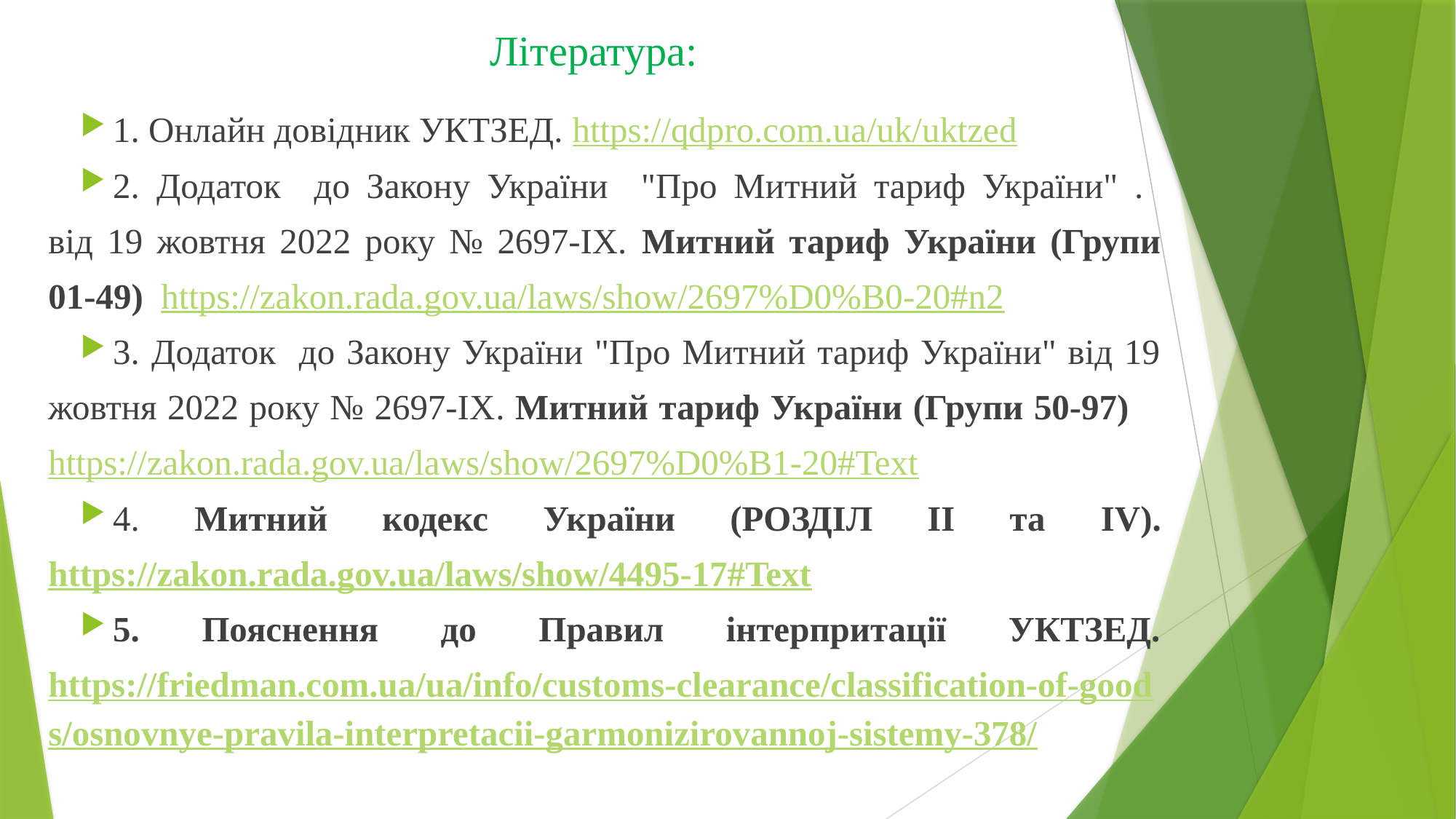

# Література:
1. Онлайн довідник УКТЗЕД. https://qdpro.com.ua/uk/uktzed
2. Додаток  до Закону України  "Про Митний тариф України" .
від 19 жовтня 2022 року № 2697-IX. Митний тариф України (Групи 01-49)  https://zakon.rada.gov.ua/laws/show/2697%D0%B0-20#n2
3. Додаток  до Закону України "Про Митний тариф України" від 19 жовтня 2022 року № 2697-IX. Митний тариф України (Групи 50-97)    https://zakon.rada.gov.ua/laws/show/2697%D0%B1-20#Text
4. Митний кодекс України (РОЗДІЛ ІІ та IV). https://zakon.rada.gov.ua/laws/show/4495-17#Text
5. Пояснення до Правил інтерпритації УКТЗЕД. https://friedman.com.ua/ua/info/customs-clearance/classification-of-goods/osnovnye-pravila-interpretacii-garmonizirovannoj-sistemy-378/